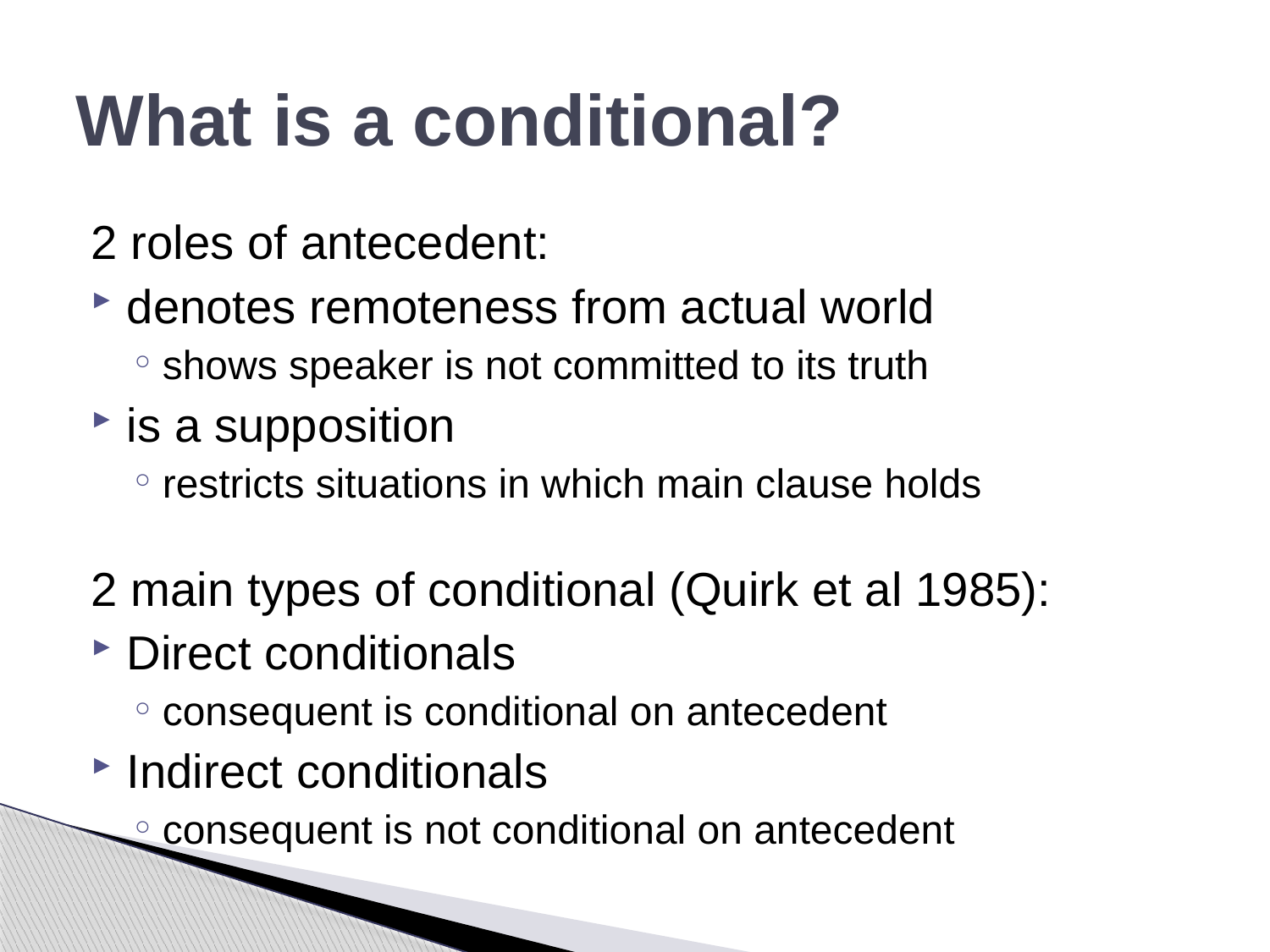

# What is a conditional?
2 roles of antecedent:
denotes remoteness from actual world
shows speaker is not committed to its truth
is a supposition
restricts situations in which main clause holds

2 main types of conditional (Quirk et al 1985):
Direct conditionals
consequent is conditional on antecedent
Indirect conditionals
consequent is not conditional on antecedent